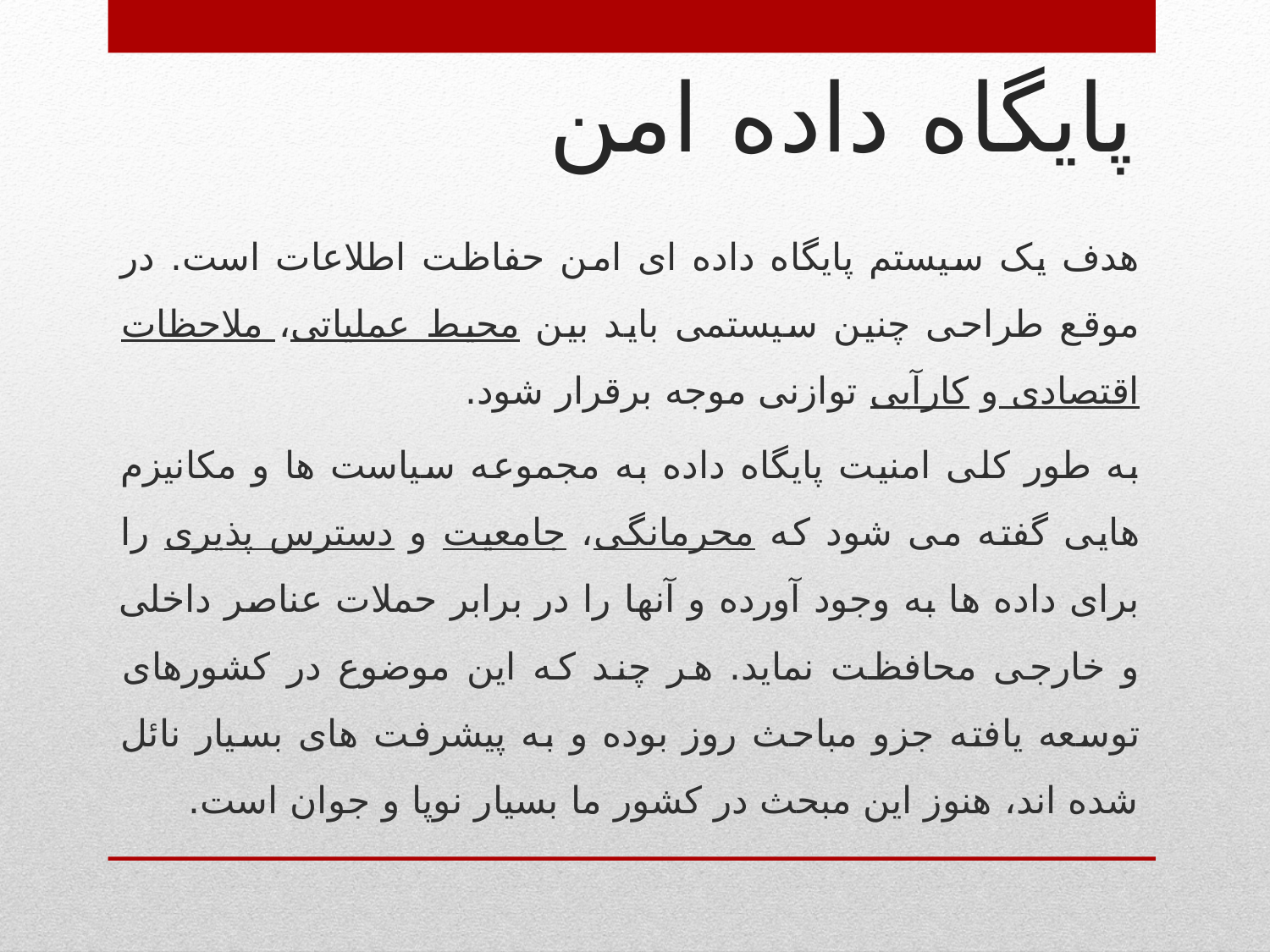

# پایگاه داده امن
هدف یک سیستم پایگاه داده ای امن حفاظت اطلاعات است. در موقع طراحی چنین سیستمی باید بین محیط عملیاتی، ملاحظات اقتصادی و کارآیی توازنی موجه برقرار شود.
به طور کلی امنیت پایگاه داده به مجموعه سیاست ها و مکانیزم هایی گفته می شود که محرمانگی، جامعیت و دسترس پذیری را برای داده ها به وجود آورده و آنها را در برابر حملات عناصر داخلی و خارجی محافظت نماید. هر چند که این موضوع در کشورهای توسعه یافته جزو مباحث روز بوده و به پیشرفت های بسیار نائل شده اند، هنوز این مبحث در کشور ما بسیار نوپا و جوان است.